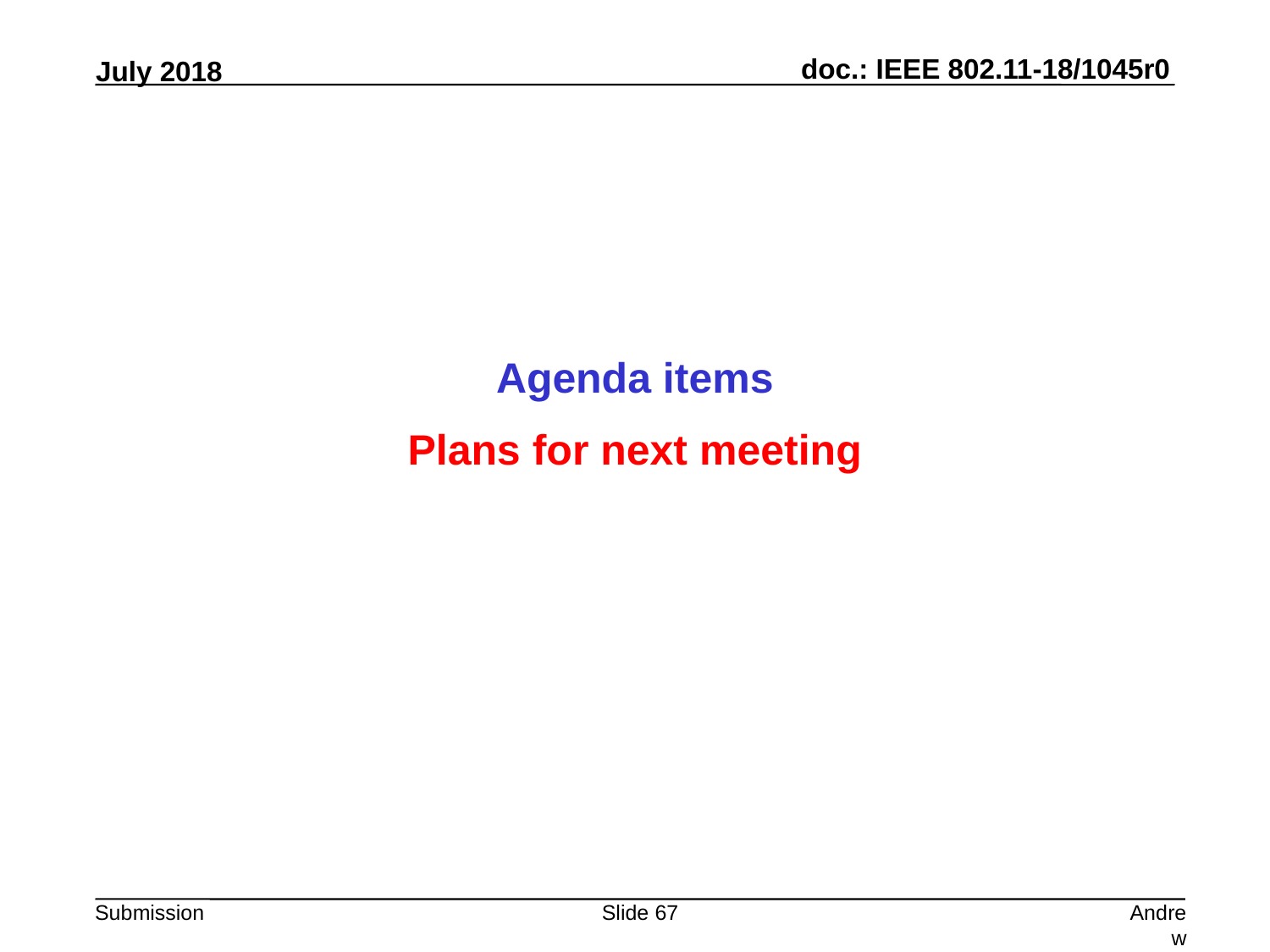

Agenda items
Plans for next meeting
Slide 67
Andrew Myles, Cisco